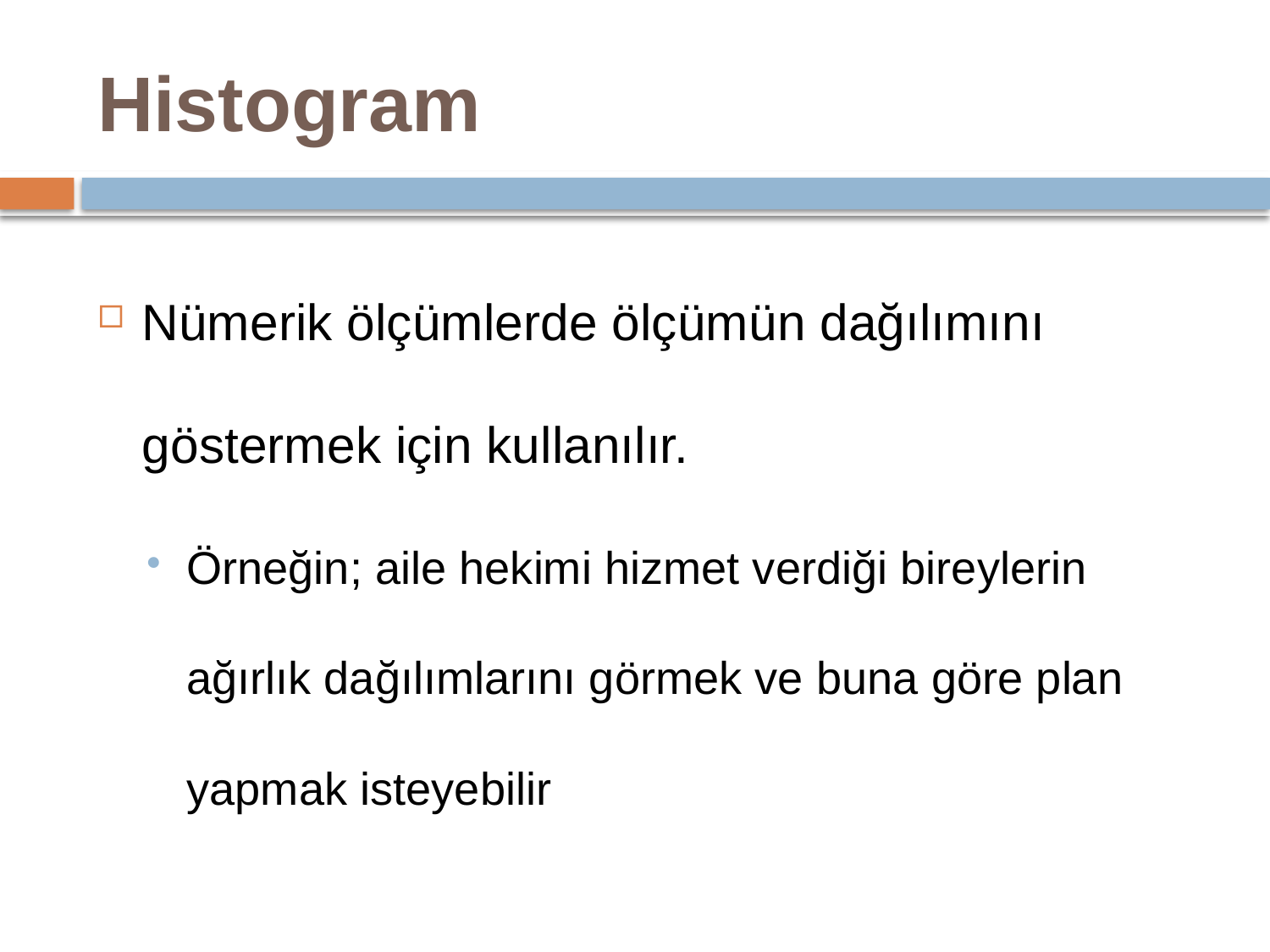

# Histogram
Nümerik ölçümlerde ölçümün dağılımını göstermek için kullanılır.
Örneğin; aile hekimi hizmet verdiği bireylerin ağırlık dağılımlarını görmek ve buna göre plan yapmak isteyebilir